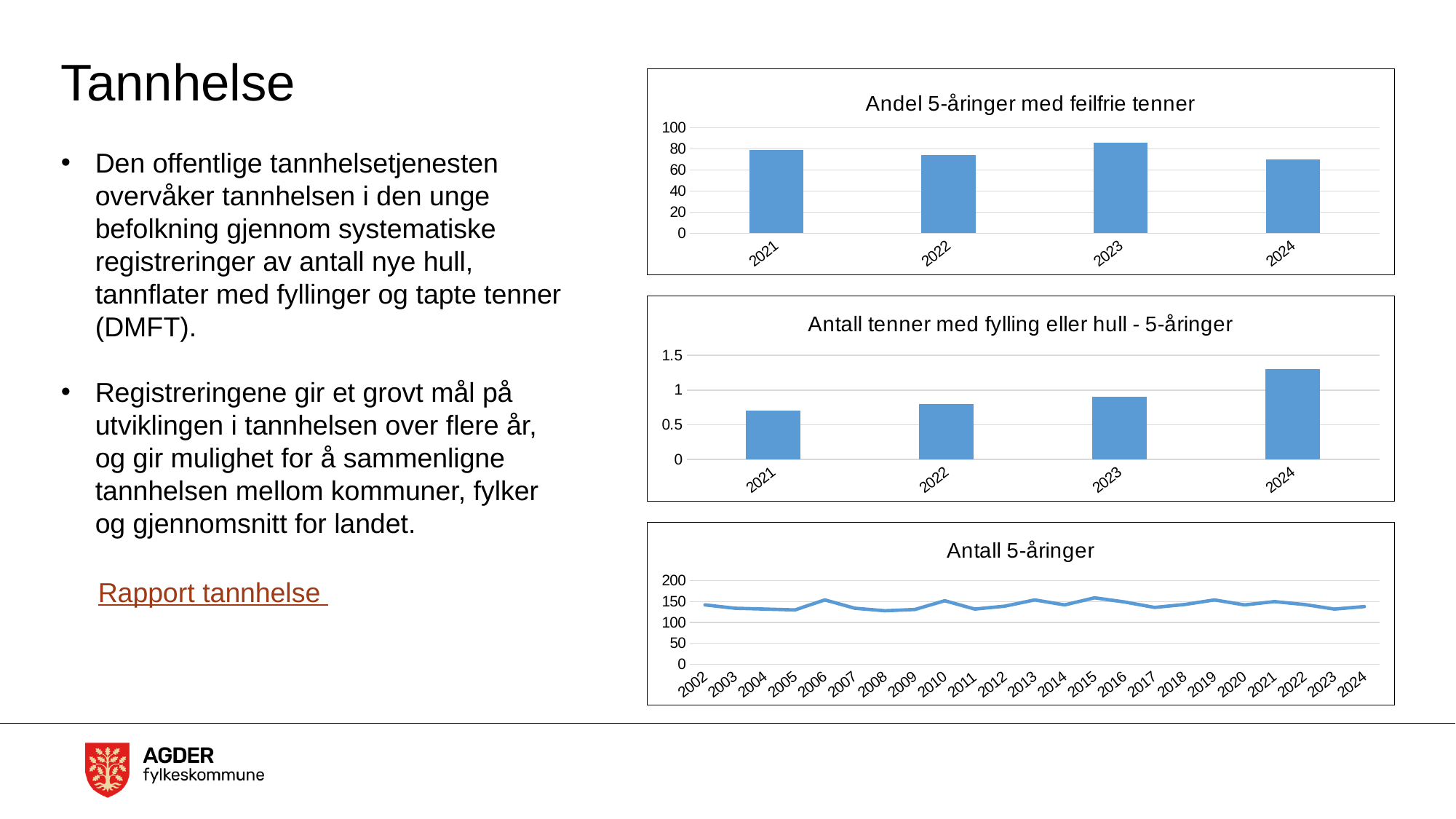

# Tannhelse

### Chart: Andel 5-åringer med feilfrie tenner

| Category | Andel 5-åringer med feilfrie tenner |
|---|---|
| 2021 | 79.0 |
| 2022 | 74.0 |
| 2023 | 86.0 |
| 2024 | 70.0 |
Den offentlige tannhelsetjenesten overvåker tannhelsen i den unge befolkning gjennom systematiske registreringer av antall nye hull, tannflater med fyllinger og tapte tenner (DMFT).

Registreringene gir et grovt mål på utviklingen i tannhelsen over flere år, og gir mulighet for å sammenligne tannhelsen mellom kommuner, fylker og gjennomsnitt for landet.

### Chart: Antall tenner med fylling eller hull - 5-åringer

| Category | Tenner med fylling eller hull - 5 åringer |
|---|---|
| 2021 | 0.7 |
| 2022 | 0.8 |
| 2023 | 0.9 |
| 2024 | 1.3 |

### Chart: Antall 5-åringer

| Category | Totalt |
|---|---|
| 2002 | 142.0 |
| 2003 | 134.0 |
| 2004 | 132.0 |
| 2005 | 130.0 |
| 2006 | 154.0 |
| 2007 | 134.0 |
| 2008 | 128.0 |
| 2009 | 131.0 |
| 2010 | 152.0 |
| 2011 | 132.0 |
| 2012 | 139.0 |
| 2013 | 154.0 |
| 2014 | 142.0 |
| 2015 | 159.0 |
| 2016 | 149.0 |
| 2017 | 136.0 |
| 2018 | 143.0 |
| 2019 | 154.0 |
| 2020 | 142.0 |
| 2021 | 150.0 |
| 2022 | 143.0 |
| 2023 | 132.0 |
| 2024 | 138.0 |
Rapport tannhelse